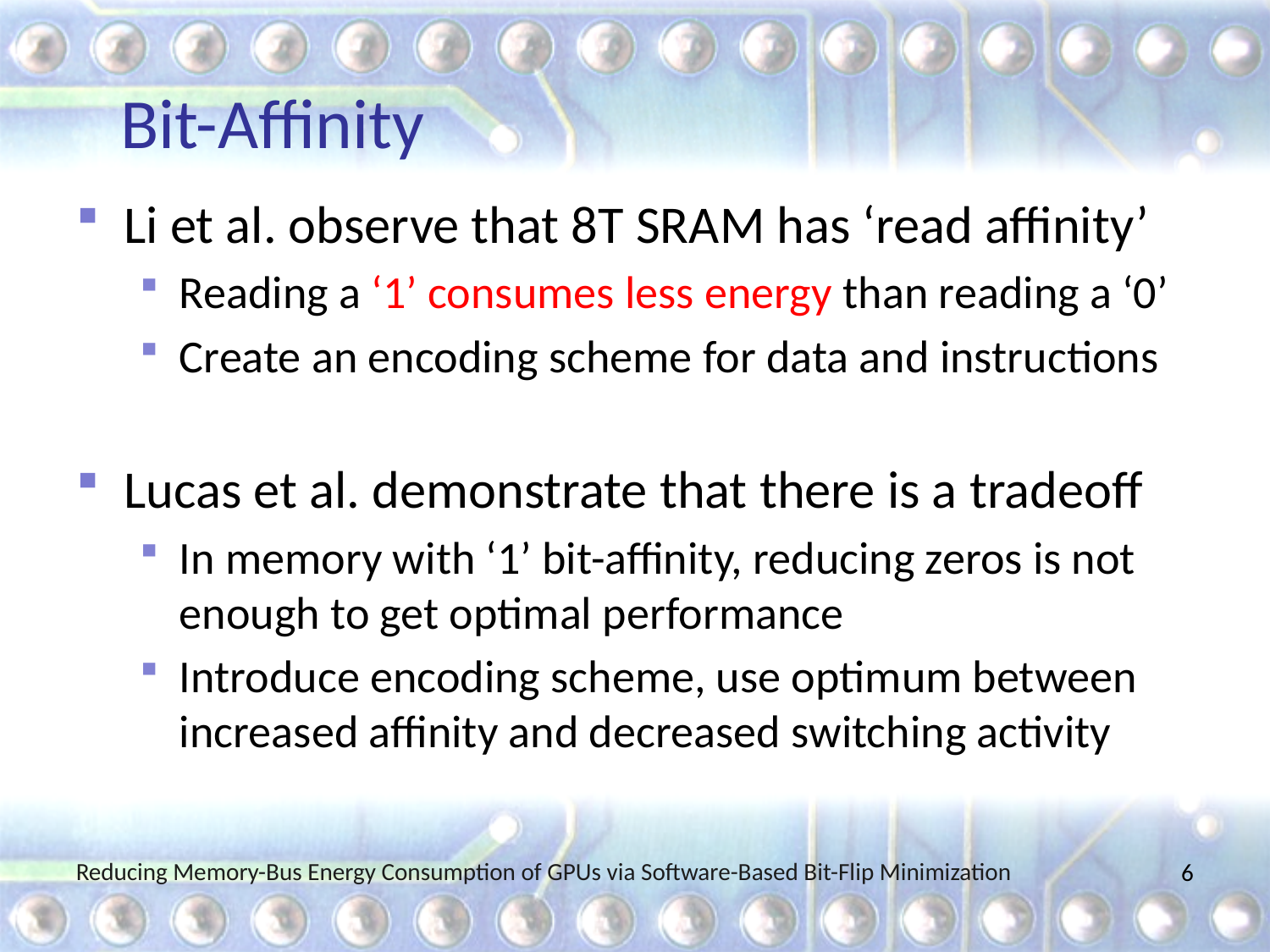

# Bit-Affinity
Li et al. observe that 8T SRAM has ‘read affinity’
Reading a ‘1’ consumes less energy than reading a ‘0’
Create an encoding scheme for data and instructions

Lucas et al. demonstrate that there is a tradeoff
In memory with ‘1’ bit-affinity, reducing zeros is not enough to get optimal performance
Introduce encoding scheme, use optimum between increased affinity and decreased switching activity
Reducing Memory-Bus Energy Consumption of GPUs via Software-Based Bit-Flip Minimization
6